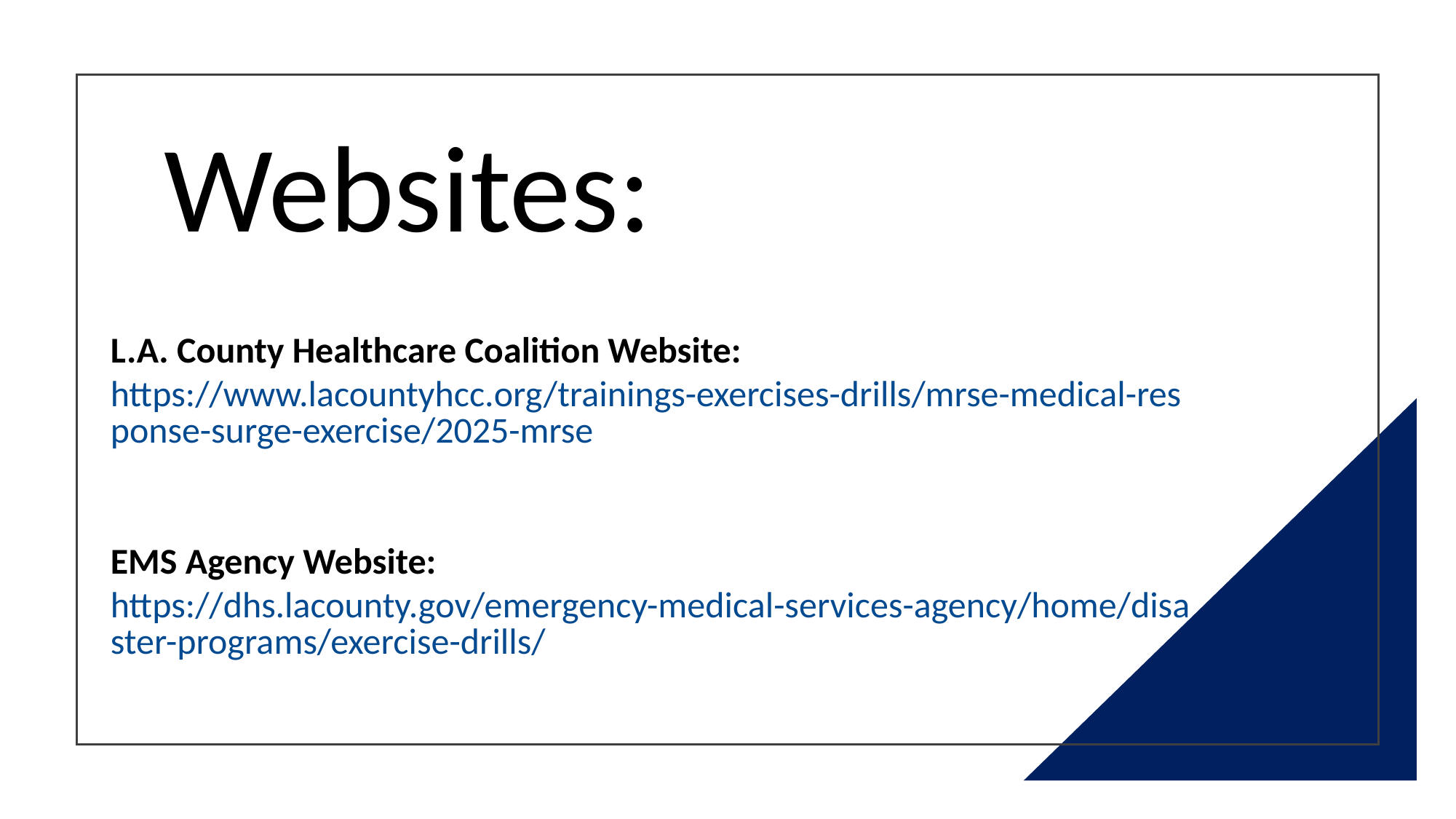

# Websites:
L.A. County Healthcare Coalition Website:
https://www.lacountyhcc.org/trainings-exercises-drills/mrse-medical-response-surge-exercise/2025-mrse

EMS Agency Website:
https://dhs.lacounty.gov/emergency-medical-services-agency/home/disaster-programs/exercise-drills/